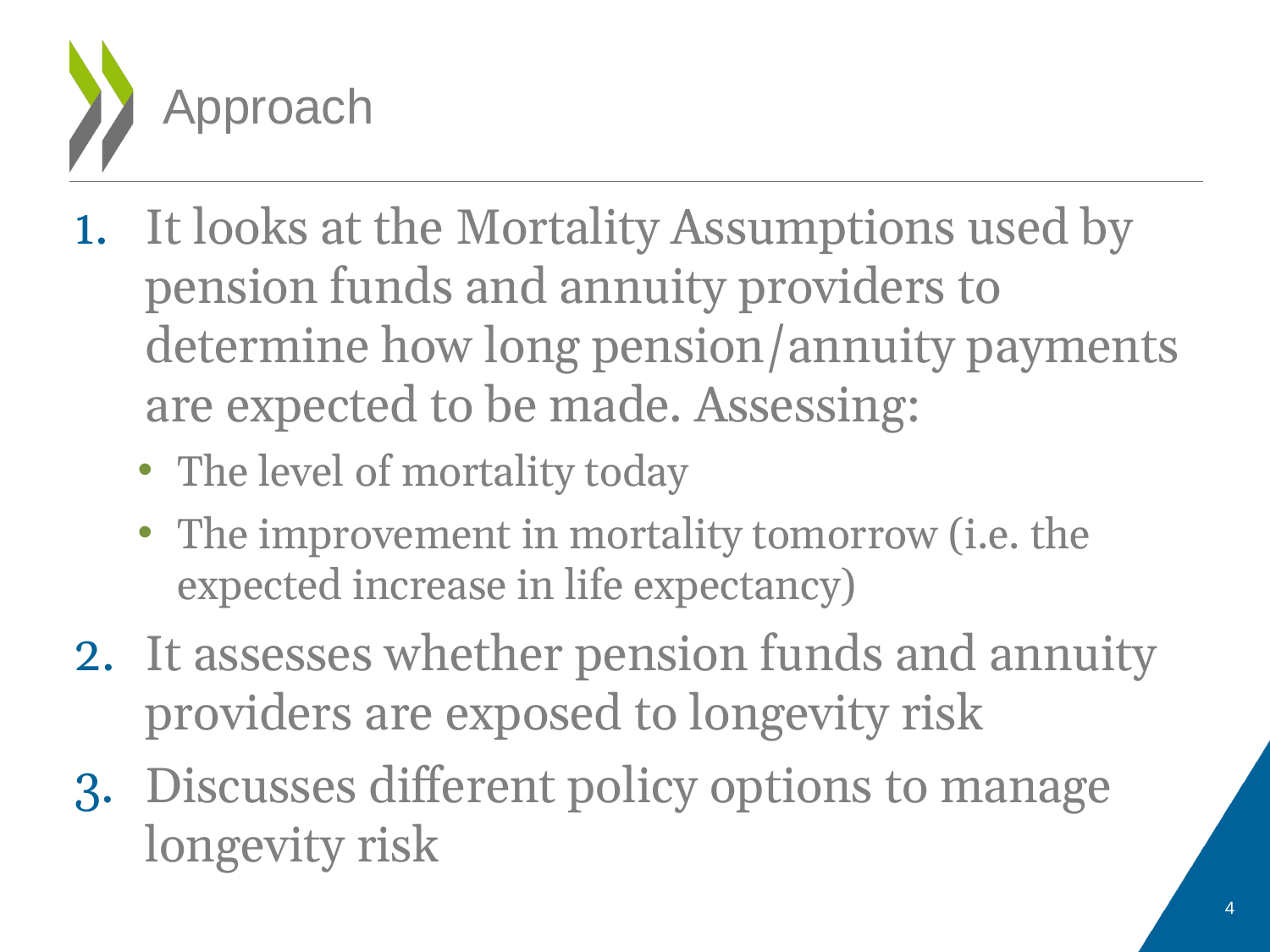

# Approach
It looks at the Mortality Assumptions used by pension funds and annuity providers to determine how long pension/annuity payments are expected to be made. Assessing:
The level of mortality today
The improvement in mortality tomorrow (i.e. the expected increase in life expectancy)
It assesses whether pension funds and annuity providers are exposed to longevity risk
Discusses different policy options to manage longevity risk

4